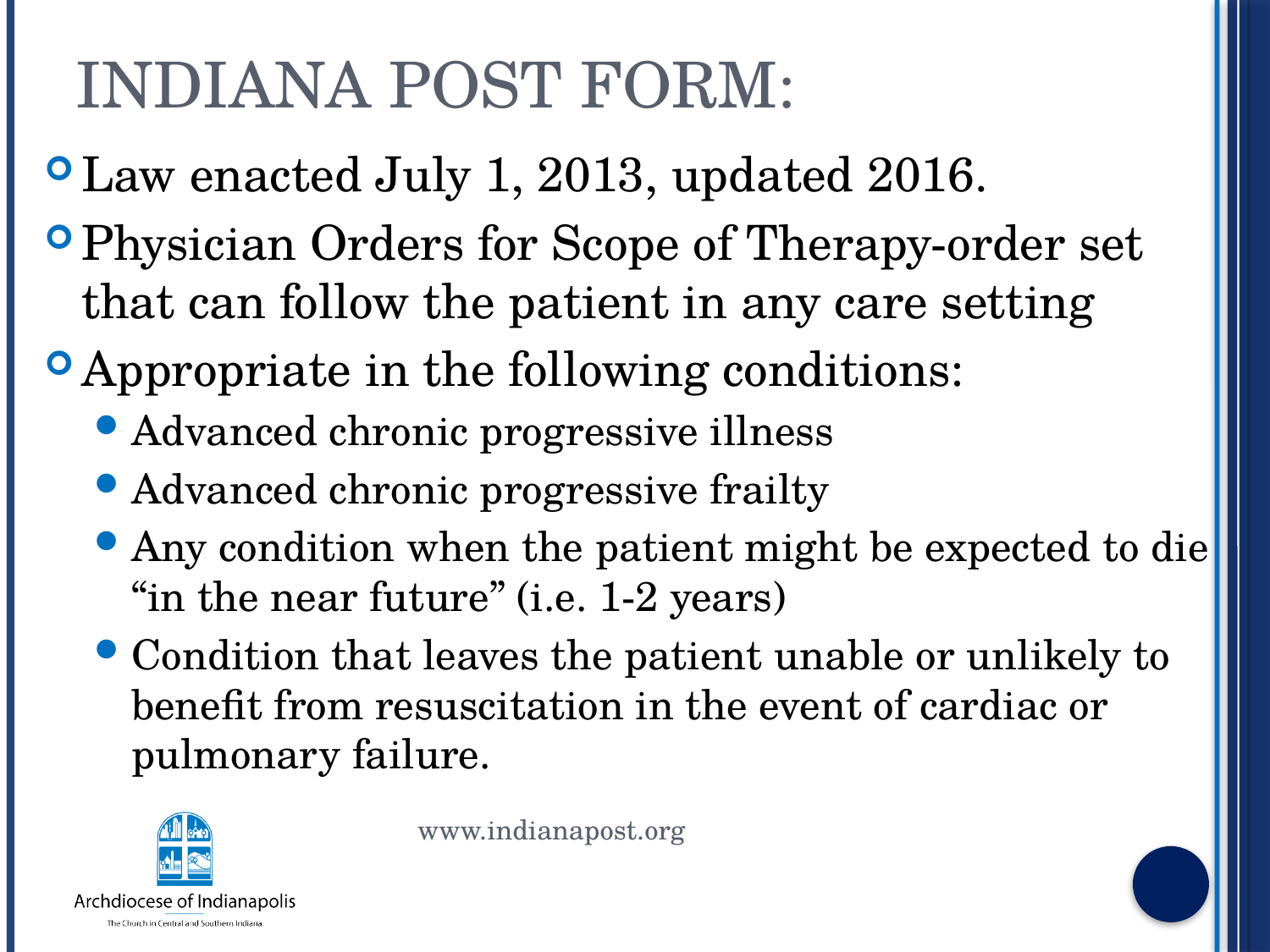

# Indiana POST Form:
Law enacted July 1, 2013, updated 2016.
Physician Orders for Scope of Therapy-order set that can follow the patient in any care setting
Appropriate in the following conditions:
Advanced chronic progressive illness
Advanced chronic progressive frailty
Any condition when the patient might be expected to die “in the near future” (i.e. 1-2 years)
Condition that leaves the patient unable or unlikely to benefit from resuscitation in the event of cardiac or pulmonary failure.
                                                                           	www.indianapost.org